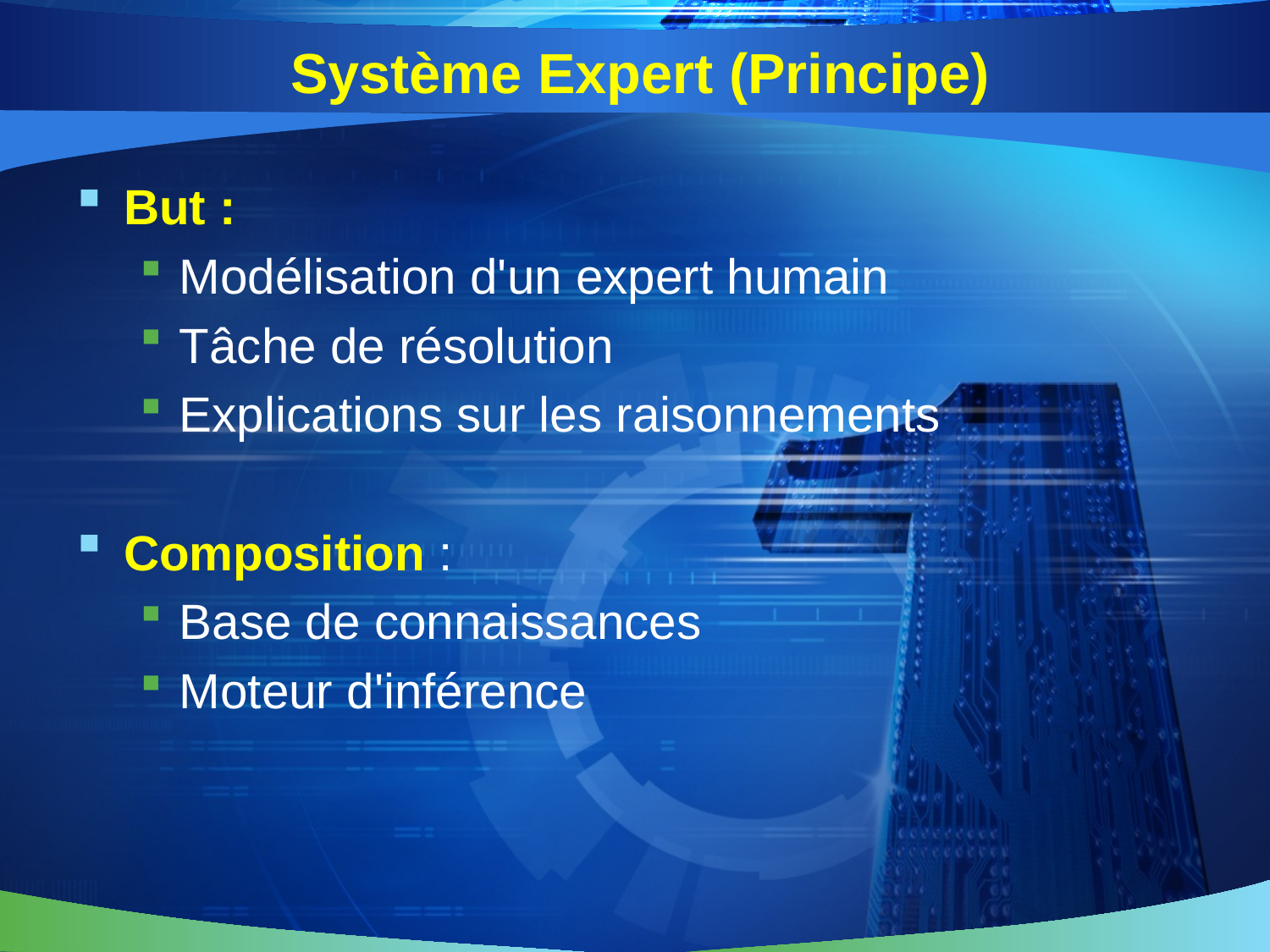

# Système Expert (Principe)
But :
Modélisation d'un expert humain
Tâche de résolution
Explications sur les raisonnements

Composition :
Base de connaissances
Moteur d'inférence